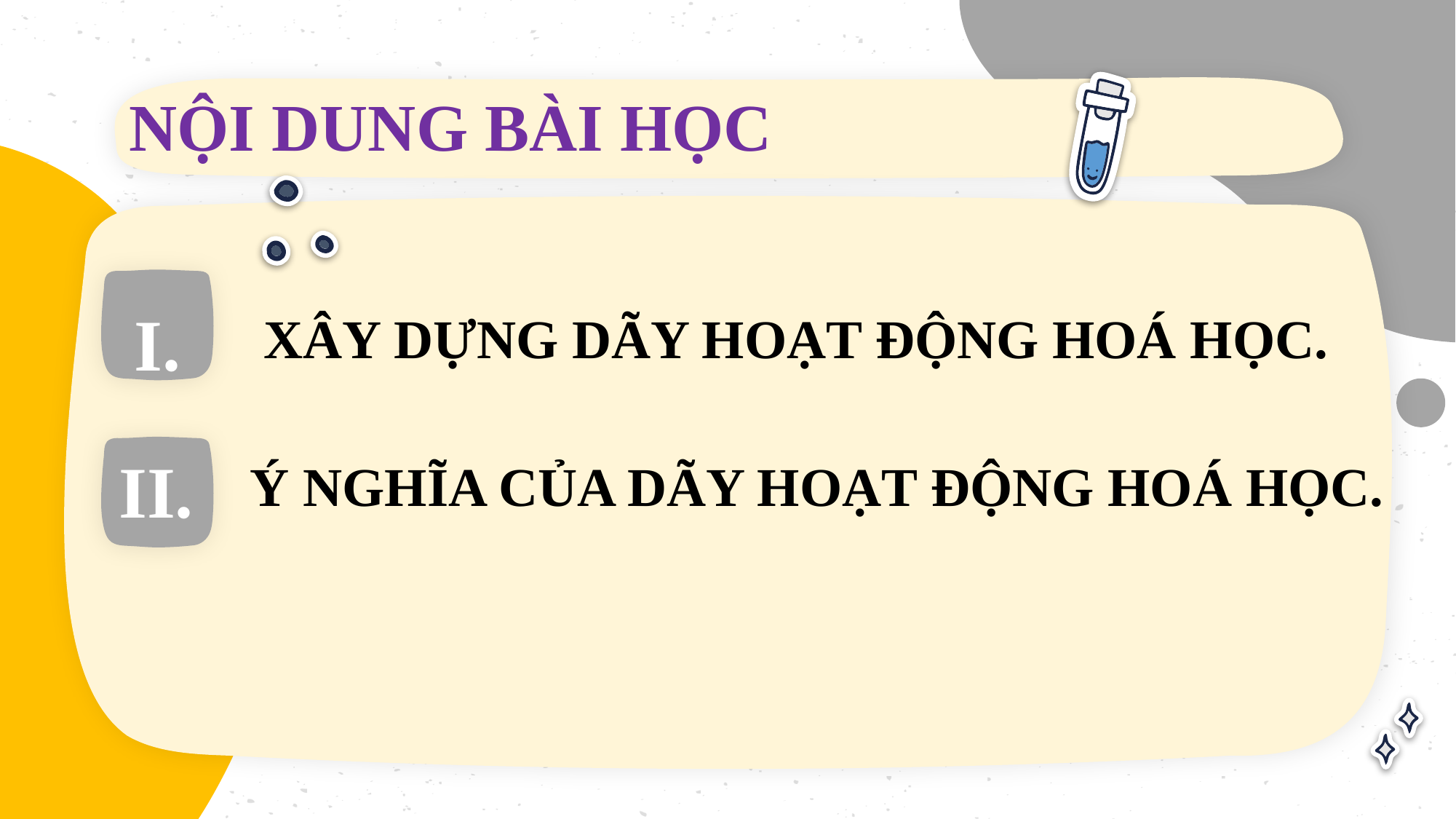

# NỘI DUNG BÀI HỌC

XÂY DỰNG DÃY HOẠT ĐỘNG HOÁ HỌC.
I.

Ý NGHĨA CỦA DÃY HOẠT ĐỘNG HOÁ HỌC.
II.